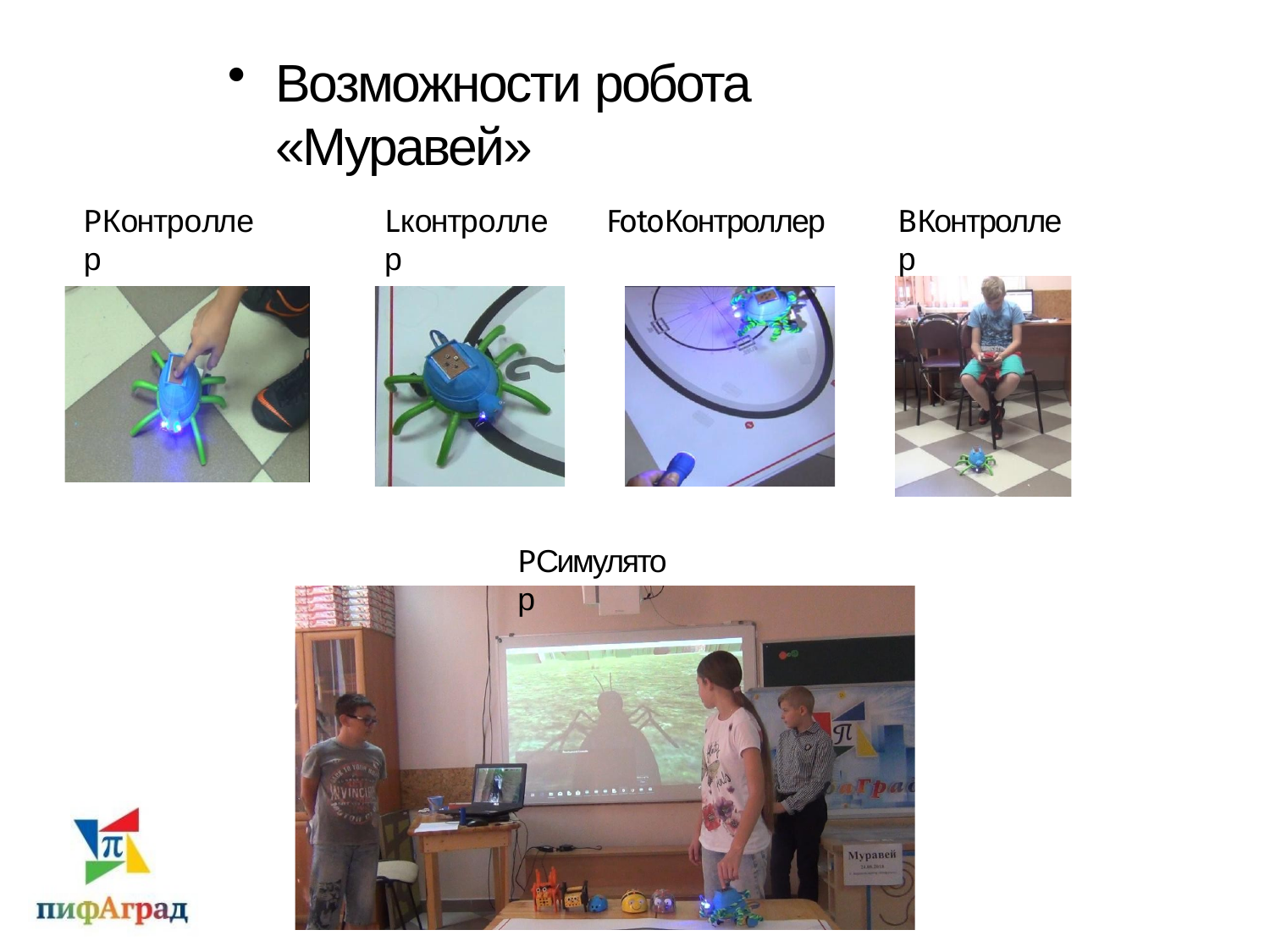

Возможности робота «Муравей»
PКонтроллер
Lконтроллер
FotoКонтроллер
BКонтроллер

PСимулятор